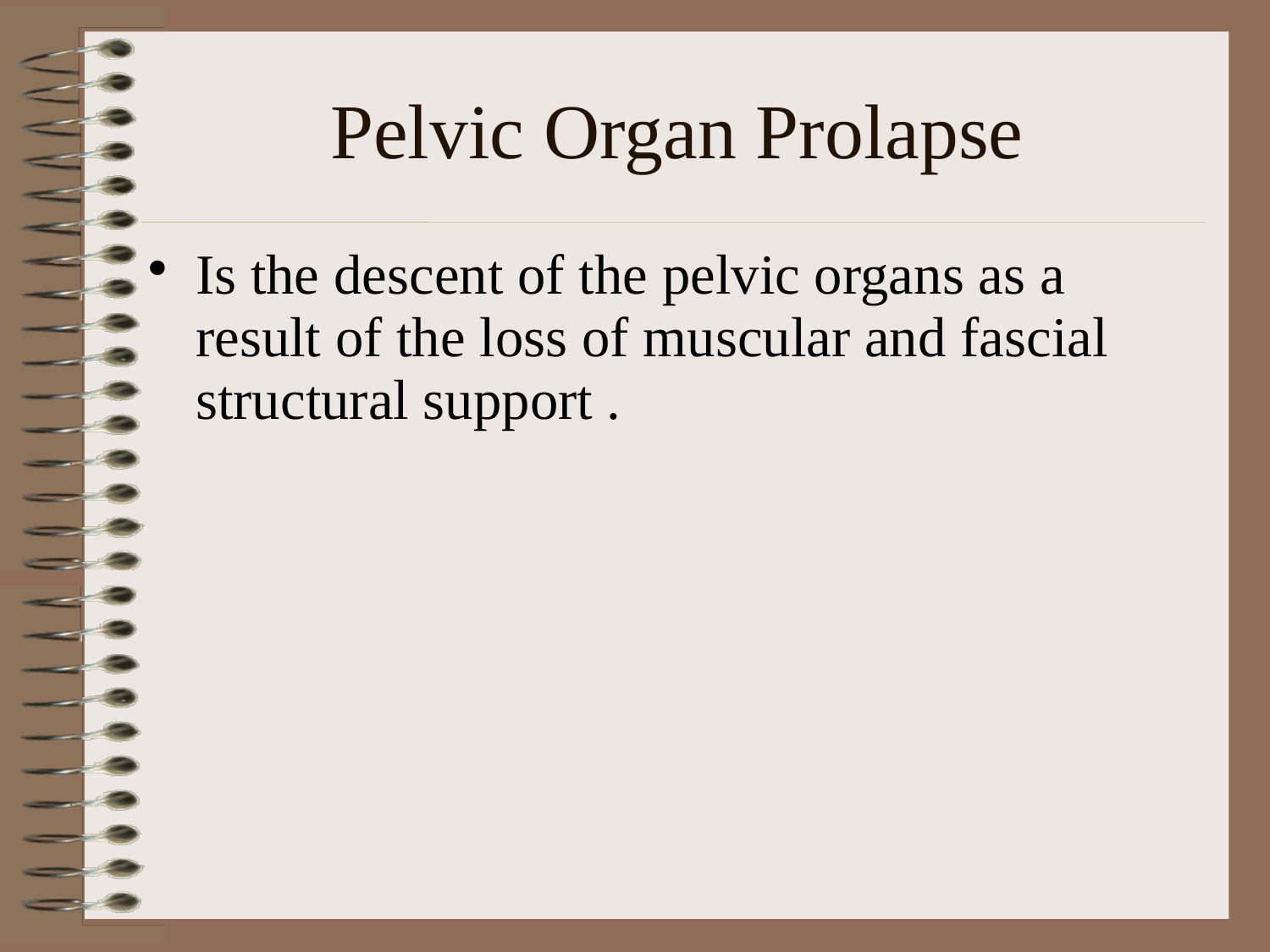

Pelvic Organ Prolapse
Is the descent of the pelvic organs as a result of the loss of muscular and fascial structural support .